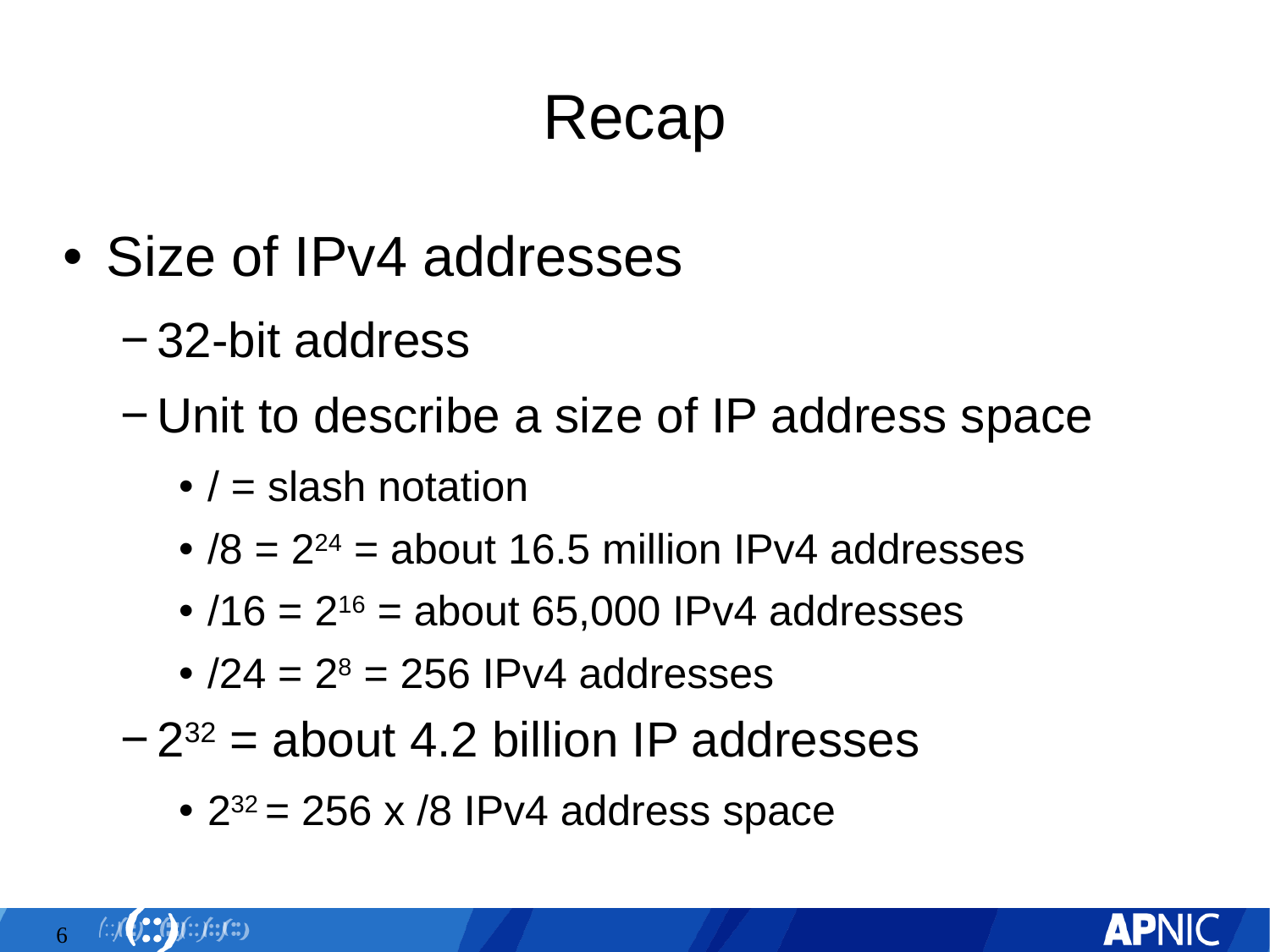

# Recap
Size of IPv4 addresses
32-bit address
Unit to describe a size of IP address space
/ = slash notation
/8 = 224 = about 16.5 million IPv4 addresses
/16 = 216 = about 65,000 IPv4 addresses
/24 = 28 = 256 IPv4 addresses
232 = about 4.2 billion IP addresses
232 = 256 x /8 IPv4 address space

6